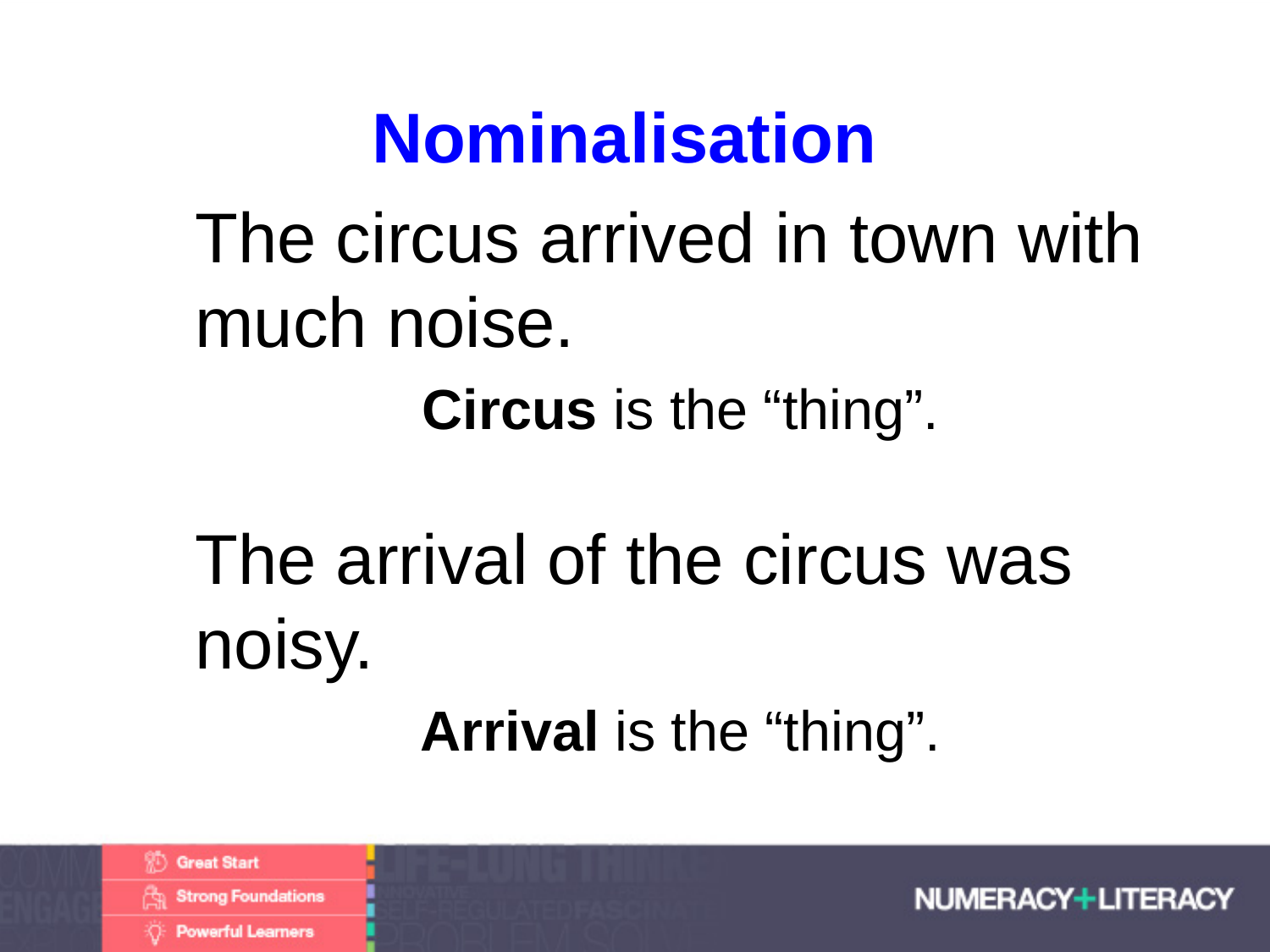

Nominalisation
The circus arrived in town with much noise.
Circus is the “thing”.

The arrival of the circus was noisy.
Arrival is the “thing”.